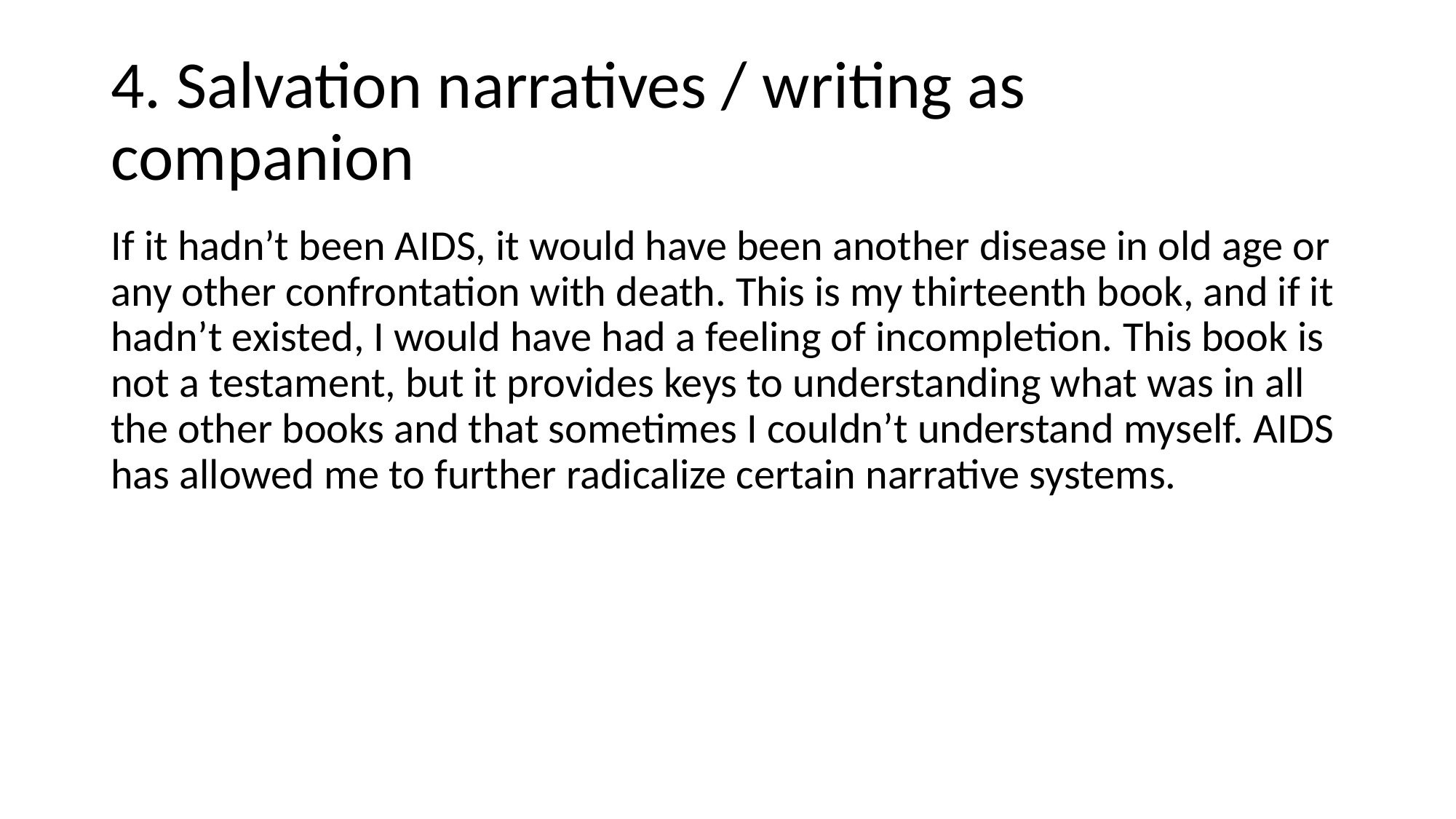

# 4. Salvation narratives / writing as companion
If it hadn’t been AIDS, it would have been another disease in old age or any other confrontation with death. This is my thirteenth book, and if it hadn’t existed, I would have had a feeling of incompletion. This book is not a testament, but it provides keys to understanding what was in all the other books and that sometimes I couldn’t understand myself. AIDS has allowed me to further radicalize certain narrative systems.